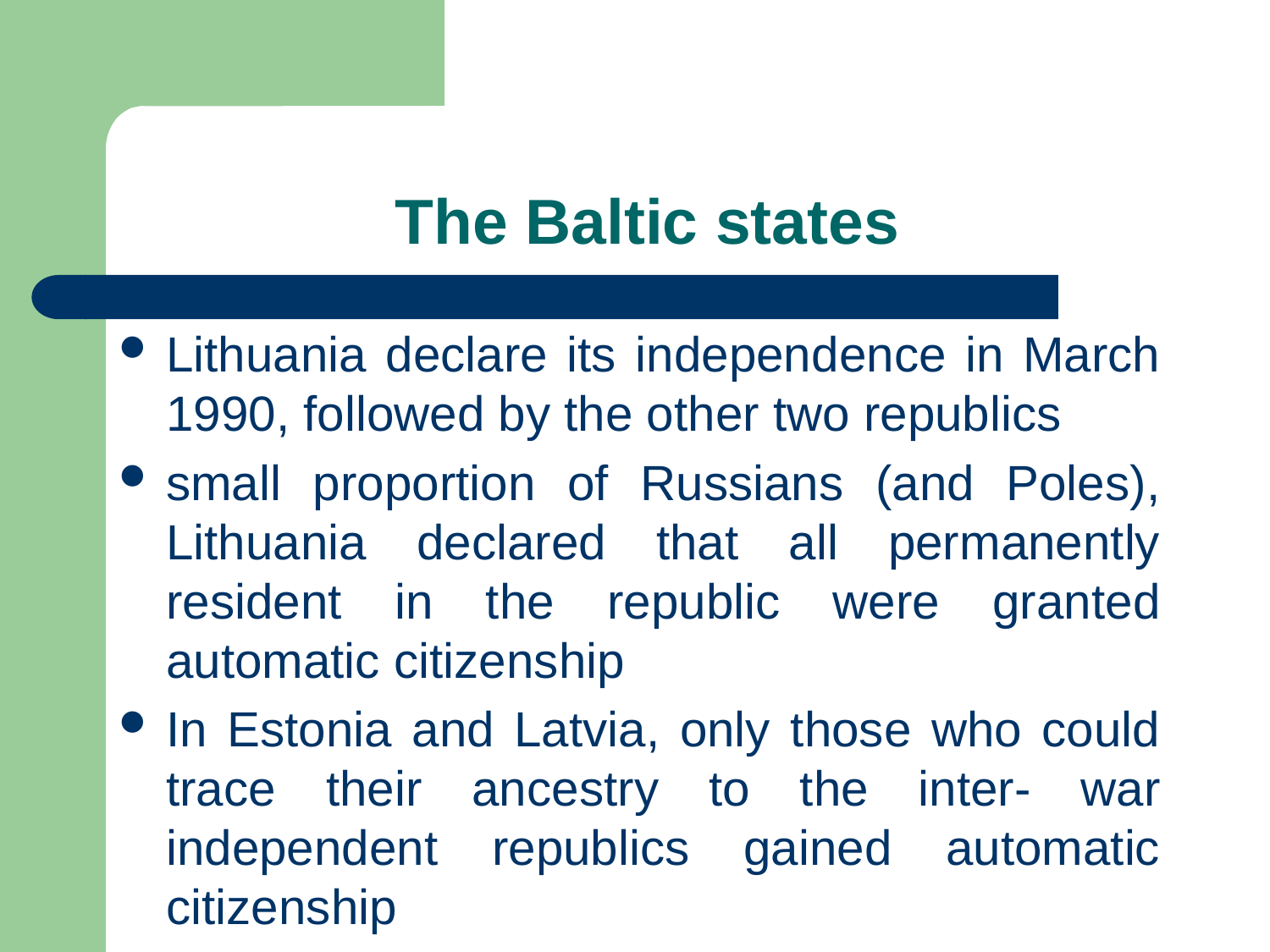

# The Baltic states
Lithuania declare its independence in March 1990, followed by the other two republics
small proportion of Russians (and Poles), Lithuania declared that all permanently resident in the republic were granted automatic citizenship
In Estonia and Latvia, only those who could trace their ancestry to the inter- war independent republics gained automatic citizenship